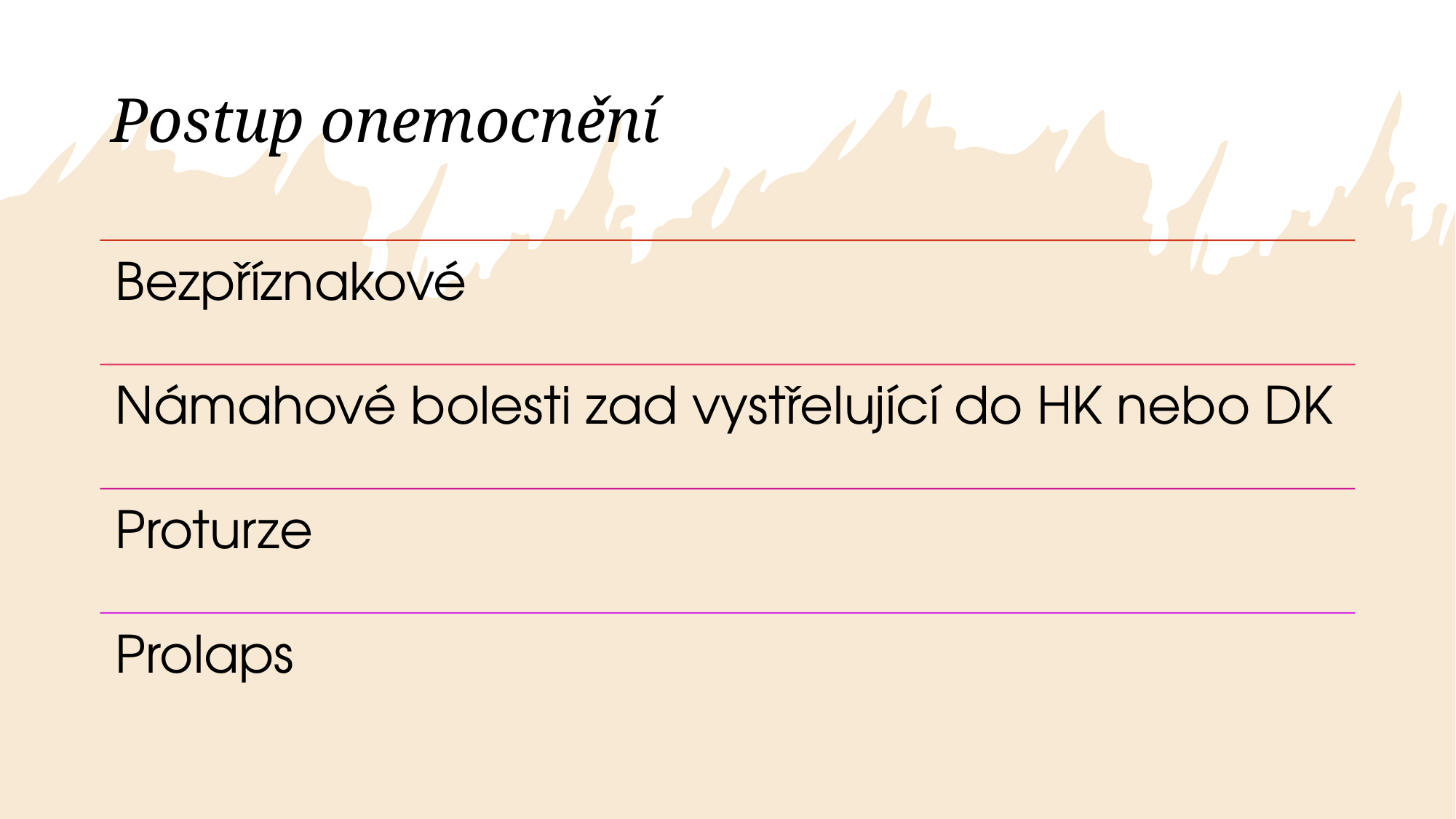

# Postup onemocnění

Bezpříznakové
Námahové bolesti zad vystřelující do HK nebo DK
Proturze
Prolaps